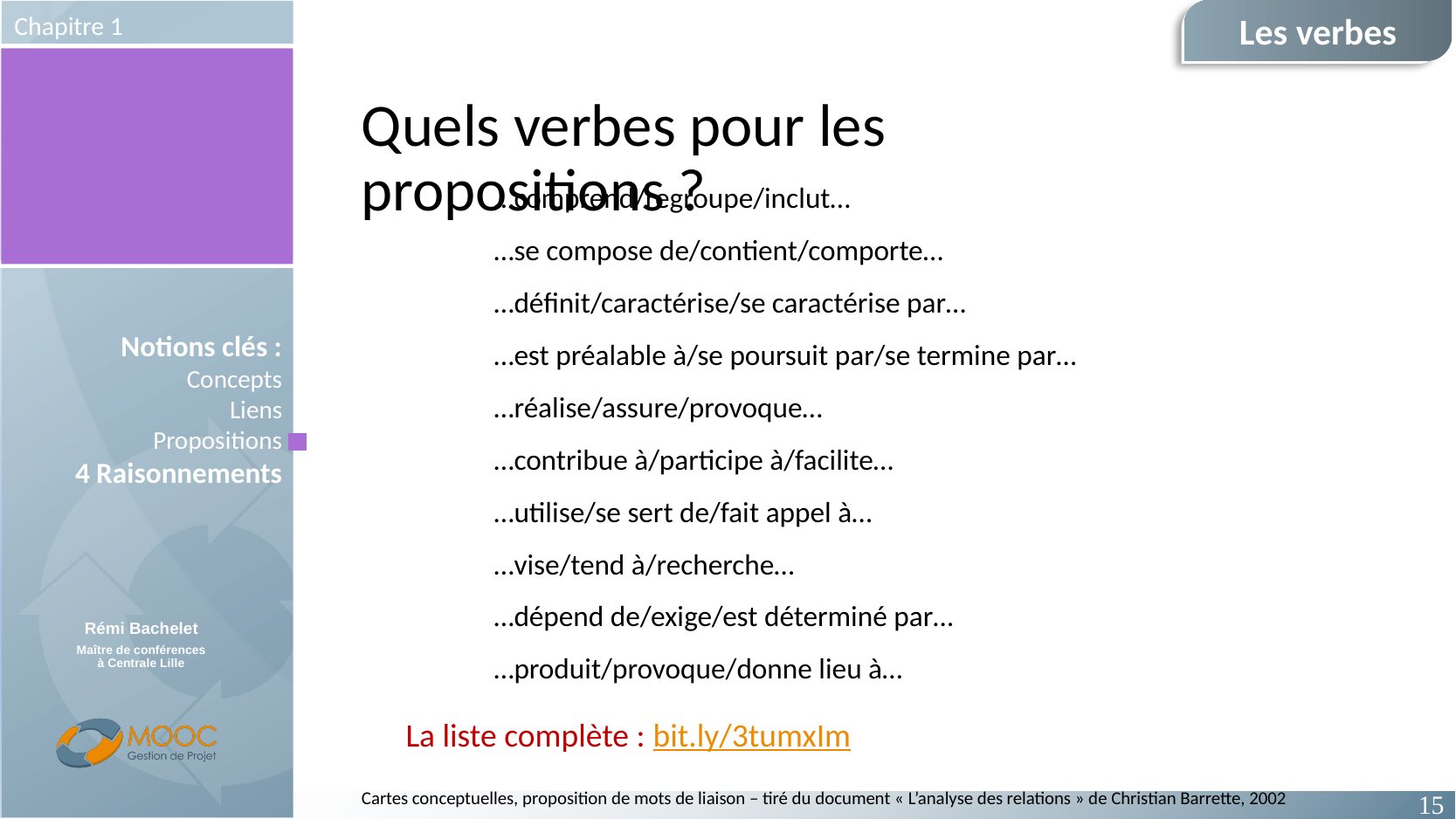

Les verbes

Quels verbes pour les propositions ?
…comprend/regroupe/inclut…
…se compose de/contient/comporte…
…définit/caractérise/se caractérise par…
…est préalable à/se poursuit par/se termine par…
…réalise/assure/provoque…
…contribue à/participe à/facilite…
…utilise/se sert de/fait appel à…
…vise/tend à/recherche…
…dépend de/exige/est déterminé par…
…produit/provoque/donne lieu à…

La liste complète : bit.ly/3tumxIm
Cartes conceptuelles, proposition de mots de liaison – tiré du document « L’analyse des relations » de Christian Barrette, 2002